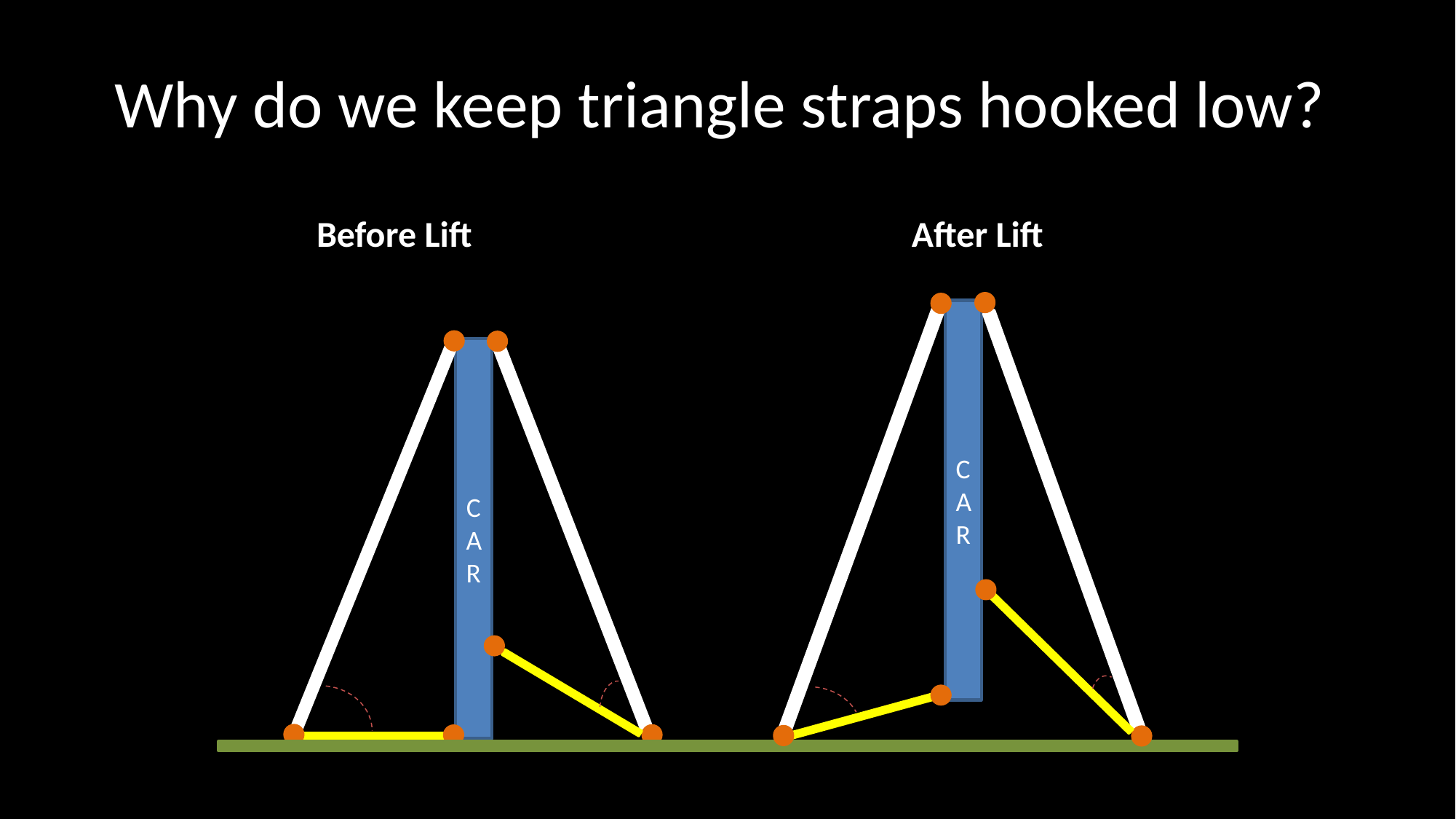

# Why do we keep triangle straps hooked low?
Before Lift
After Lift

CAR

CAR